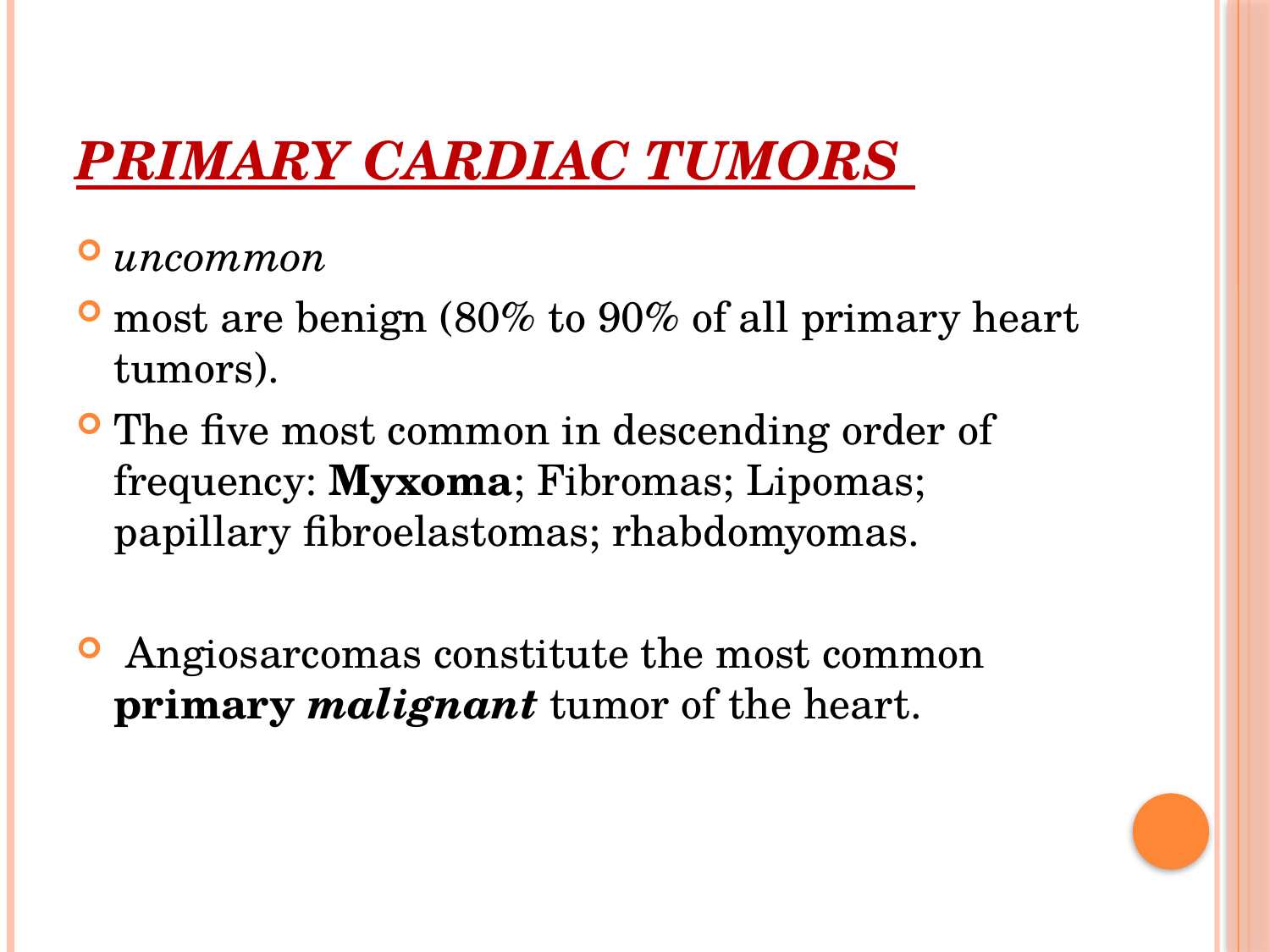

# Primary cardiac tumors
uncommon
most are benign (80% to 90% of all primary heart tumors).
The five most common in descending order of frequency: Myxoma; Fibromas; Lipomas; papillary fibroelastomas; rhabdomyomas.

 Angiosarcomas constitute the most common primary malignant tumor of the heart.